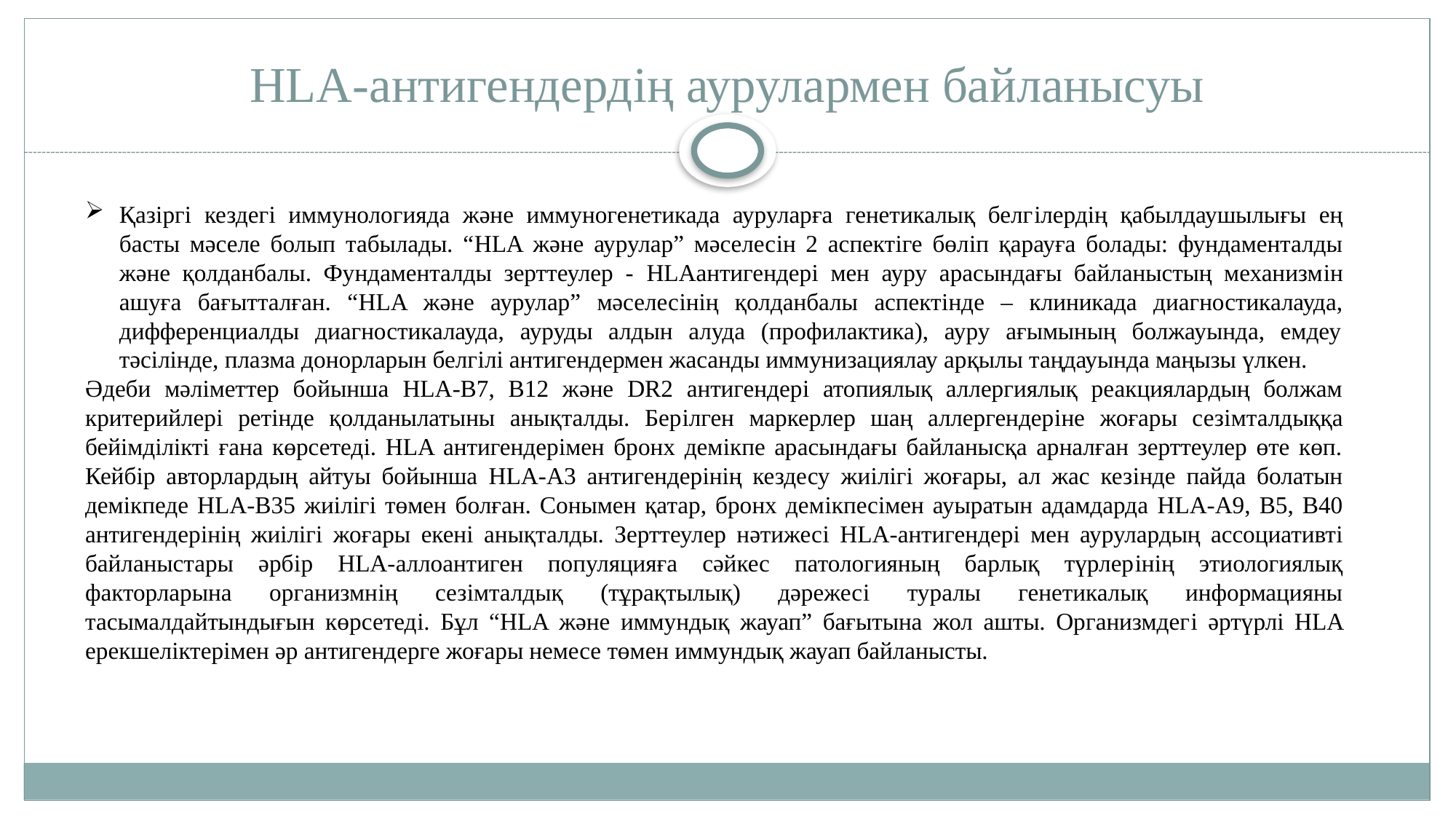

# HLA-антигендердiң аурулармен байланысуы
Қазiргi кездегi иммунологияда және иммуногенетикада ауруларға генетикалық белгiлердiң қабылдаушылығы ең басты мәселе болып табылады. “HLA және аурулар” мәселесiн 2 аспектiге бөлiп қарауға болады: фундаменталды және қолданбалы. Фундаменталды зерттеулер - HLAантигендерi мен ауру арасындағы байланыстың механизмiн ашуға бағытталған. “HLA және аурулар” мәселесiнiң қолданбалы аспектiнде – клиникада диагностикалауда, дифференциалды диагностикалауда, ауруды алдын алуда (профилактика), ауру ағымының болжауында, емдеу тәсiлiнде, плазма донорларын белгiлi антигендермен жасанды иммунизациялау арқылы таңдауында маңызы үлкен.
Әдеби мәлiметтер бойынша HLA-В7, В12 және DR2 антигендерi атопиялық аллергиялық реакциялардың болжам критерийлерi ретiнде қолданылатыны анықталды. Берiлген маркерлер шаң аллергендерiне жоғары сезiмталдыққа бейiмдiлiктi ғана көрсетедi. HLA антигендерiмен бронх демiкпе арасындағы байланысқа арналған зерттеулер өте көп. Кейбiр авторлардың айтуы бойынша HLA-А3 антигендерiнiң кездесу жиiлiгi жоғары, ал жас кезiнде пайда болатын демiкпеде HLA-В35 жиiлiгi төмен болған. Сонымен қатар, бронх демiкпесiмен ауыратын адамдарда HLA-А9, В5, В40 антигендерiнiң жиiлiгi жоғары екенi анықталды. Зерттеулер нәтижесi HLA-антигендерi мен аурулардың ассоциативтi байланыстары әрбiр HLA-аллоантиген популяцияға сәйкес патологияның барлық түрлерiнiң этиологиялық факторларына организмнiң сезiмталдық (тұрақтылық) дәрежесi туралы генетикалық информацияны тасымалдайтындығын көрсетедi. Бұл “HLA және иммундық жауап” бағытына жол ашты. Организмдегi әртүрлi HLA ерекшелiктерiмен әр антигендерге жоғары немесе төмен иммундық жауап байланысты.